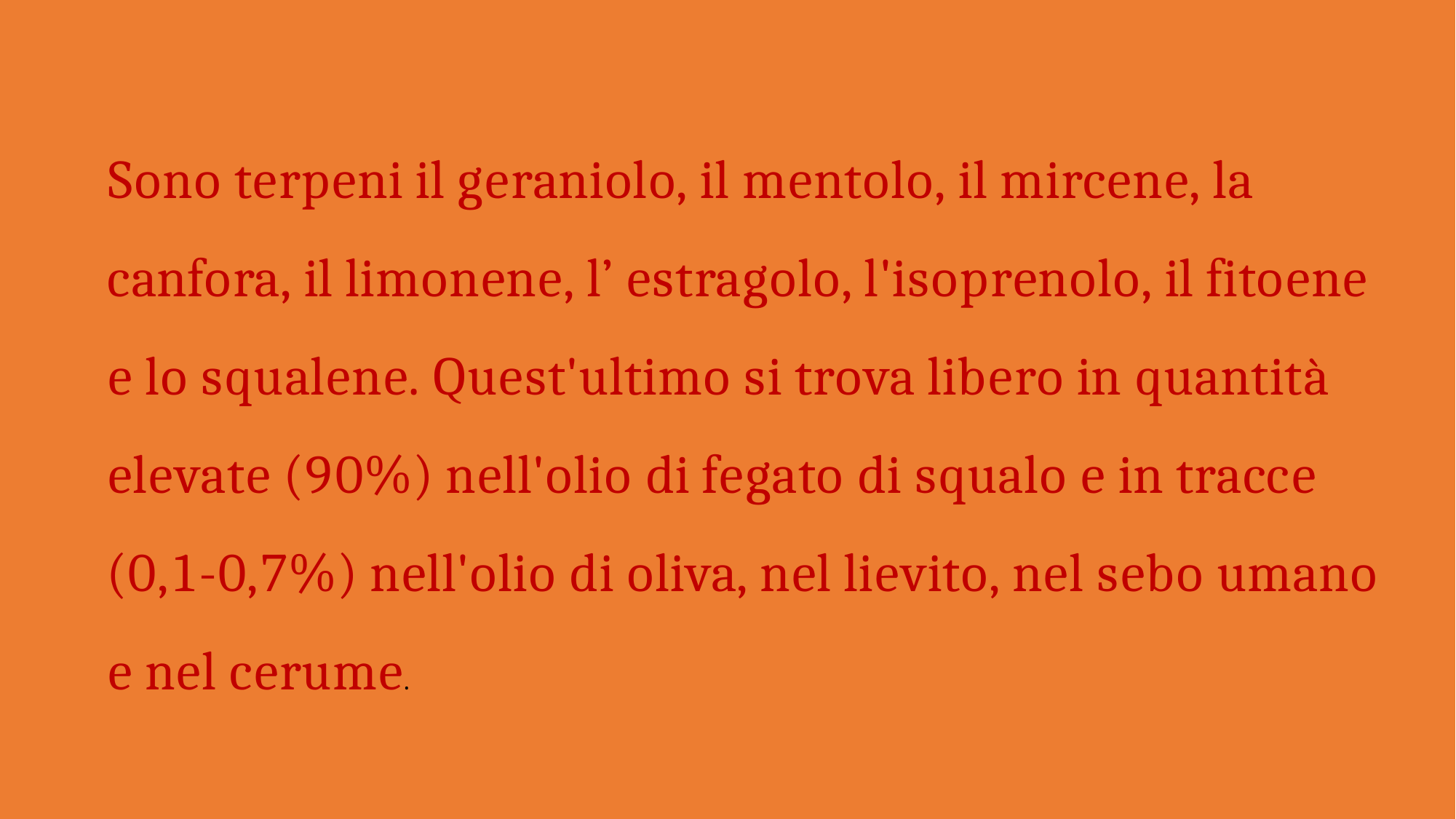

Sono terpeni il geraniolo, il mentolo, il mircene, la canfora, il limonene, l’ estragolo, l'isoprenolo, il fitoene e lo squalene. Quest'ultimo si trova libero in quantità elevate (90%) nell'olio di fegato di squalo e in tracce (0,1-0,7%) nell'olio di oliva, nel lievito, nel sebo umano e nel cerume.